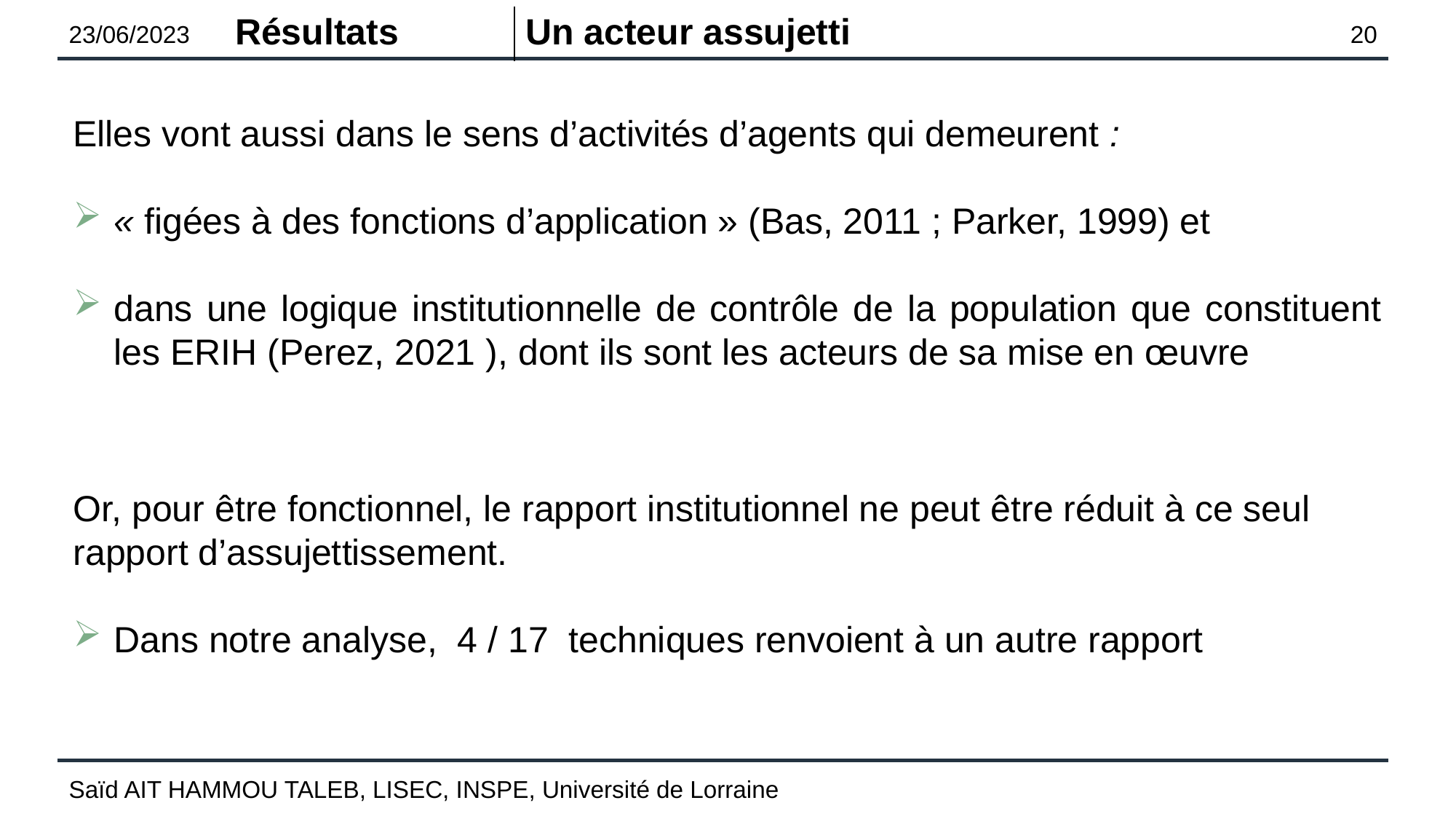

| Résultats | Un acteur assujetti |
| --- | --- |
23/06/2023
20

Elles vont aussi dans le sens d’activités d’agents qui demeurent :

« figées à des fonctions d’application » (Bas, 2011 ; Parker, 1999) et

dans une logique institutionnelle de contrôle de la population que constituent les ERIH (Perez, 2021 ), dont ils sont les acteurs de sa mise en œuvre
Or, pour être fonctionnel, le rapport institutionnel ne peut être réduit à ce seul rapport d’assujettissement.

Dans notre analyse,  4 / 17  techniques renvoient à un autre rapport
Saïd AIT HAMMOU TALEB, LISEC, INSPE, Université de Lorraine